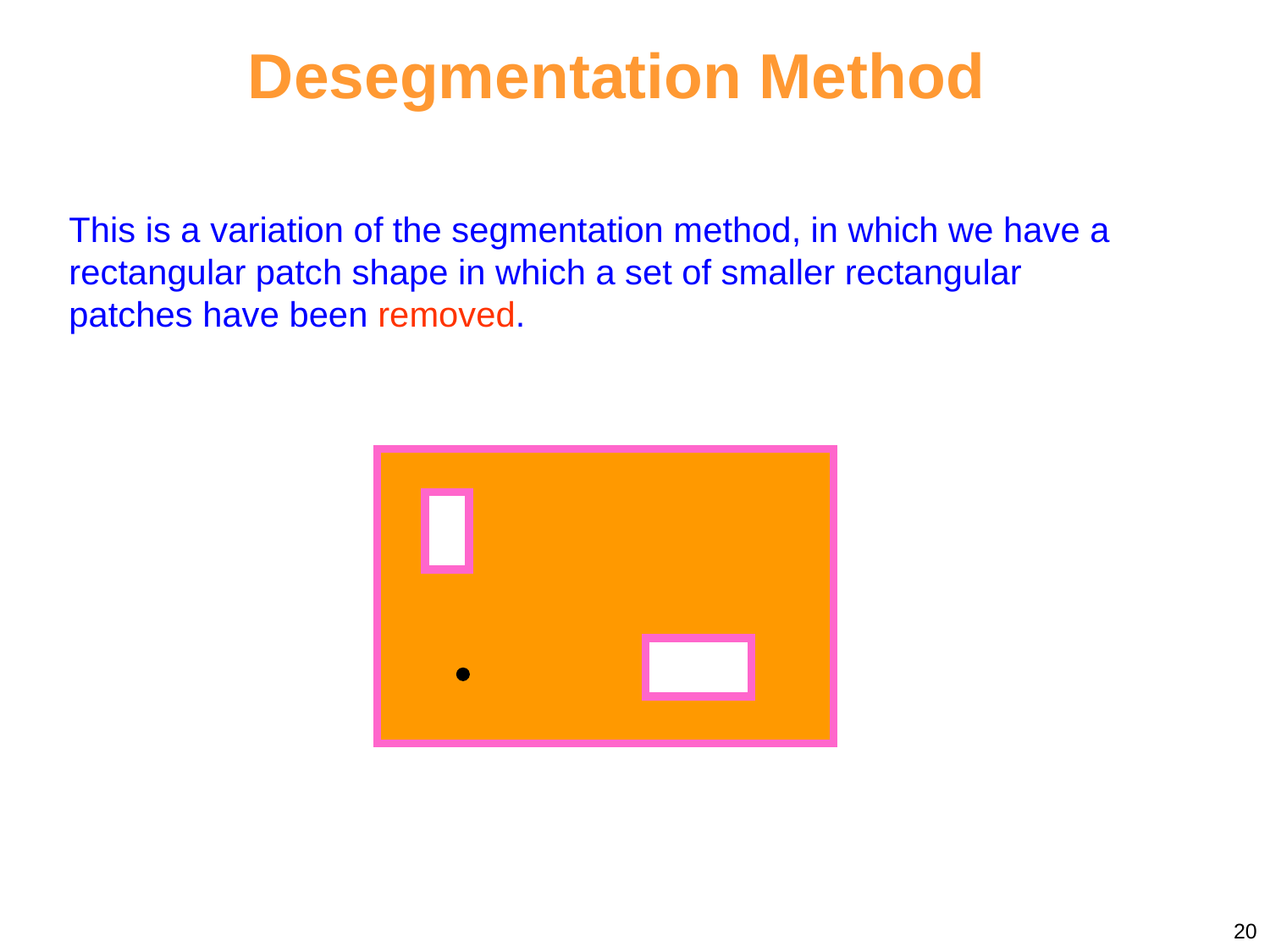

Desegmentation Method
This is a variation of the segmentation method, in which we have a rectangular patch shape in which a set of smaller rectangular patches have been removed.

20